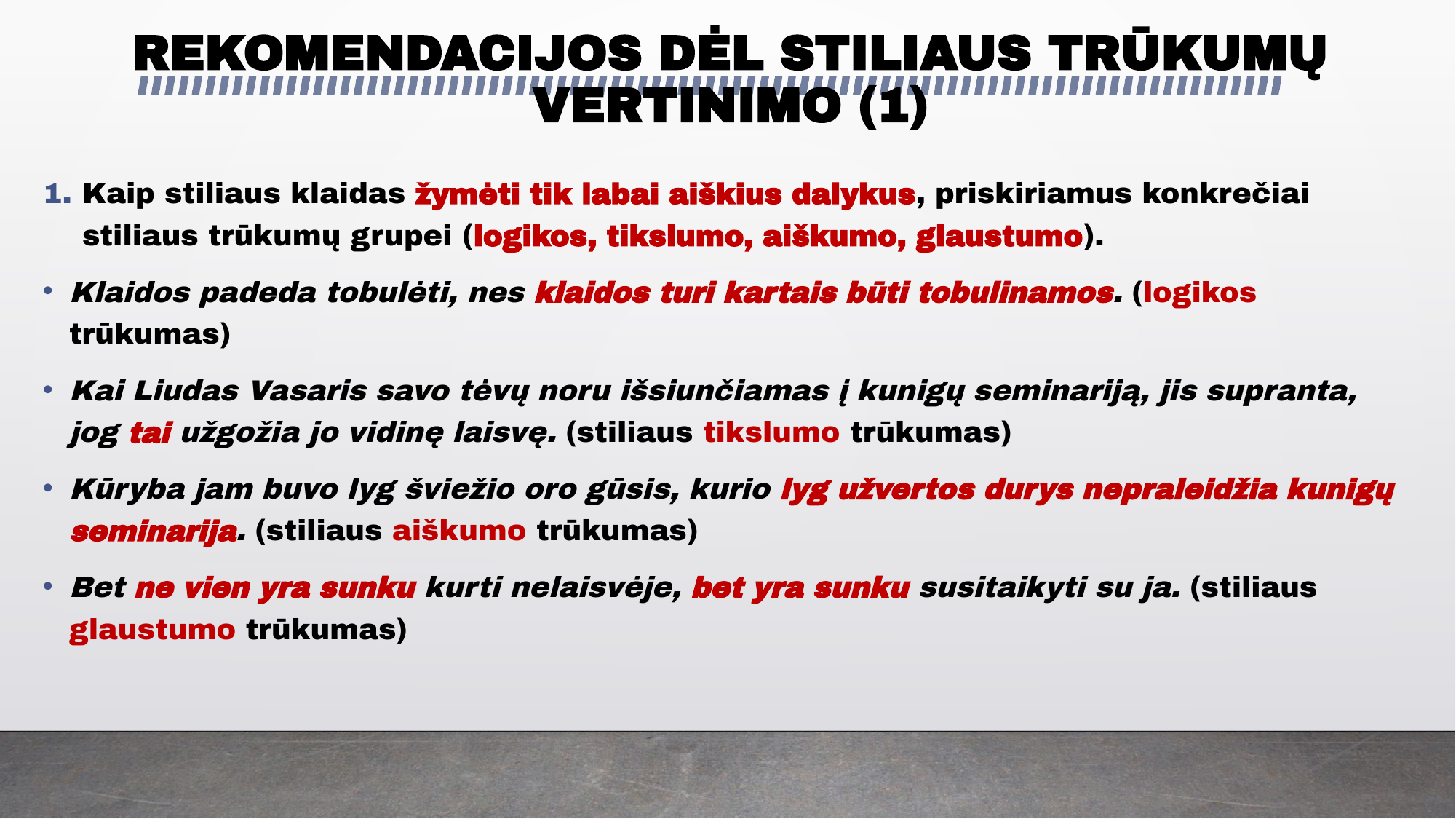

# REKOMENDACIJOS DĖL STILIAUS TRŪKUMŲ VERTINIMO (1)
Kaip stiliaus klaidas žymėti tik labai aiškius dalykus, priskiriamus konkrečiai stiliaus trūkumų grupei (logikos, tikslumo, aiškumo, glaustumo).
Klaidos padeda tobulėti, nes klaidos turi kartais būti tobulinamos. (logikos trūkumas)
Kai Liudas Vasaris savo tėvų noru išsiunčiamas į kunigų seminariją, jis supranta, jog tai užgožia jo vidinę laisvę. (stiliaus tikslumo trūkumas)
Kūryba jam buvo lyg šviežio oro gūsis, kurio lyg užvertos durys nepraleidžia kunigų seminarija. (stiliaus aiškumo trūkumas)
Bet ne vien yra sunku kurti nelaisvėje, bet yra sunku susitaikyti su ja. (stiliaus glaustumo trūkumas)